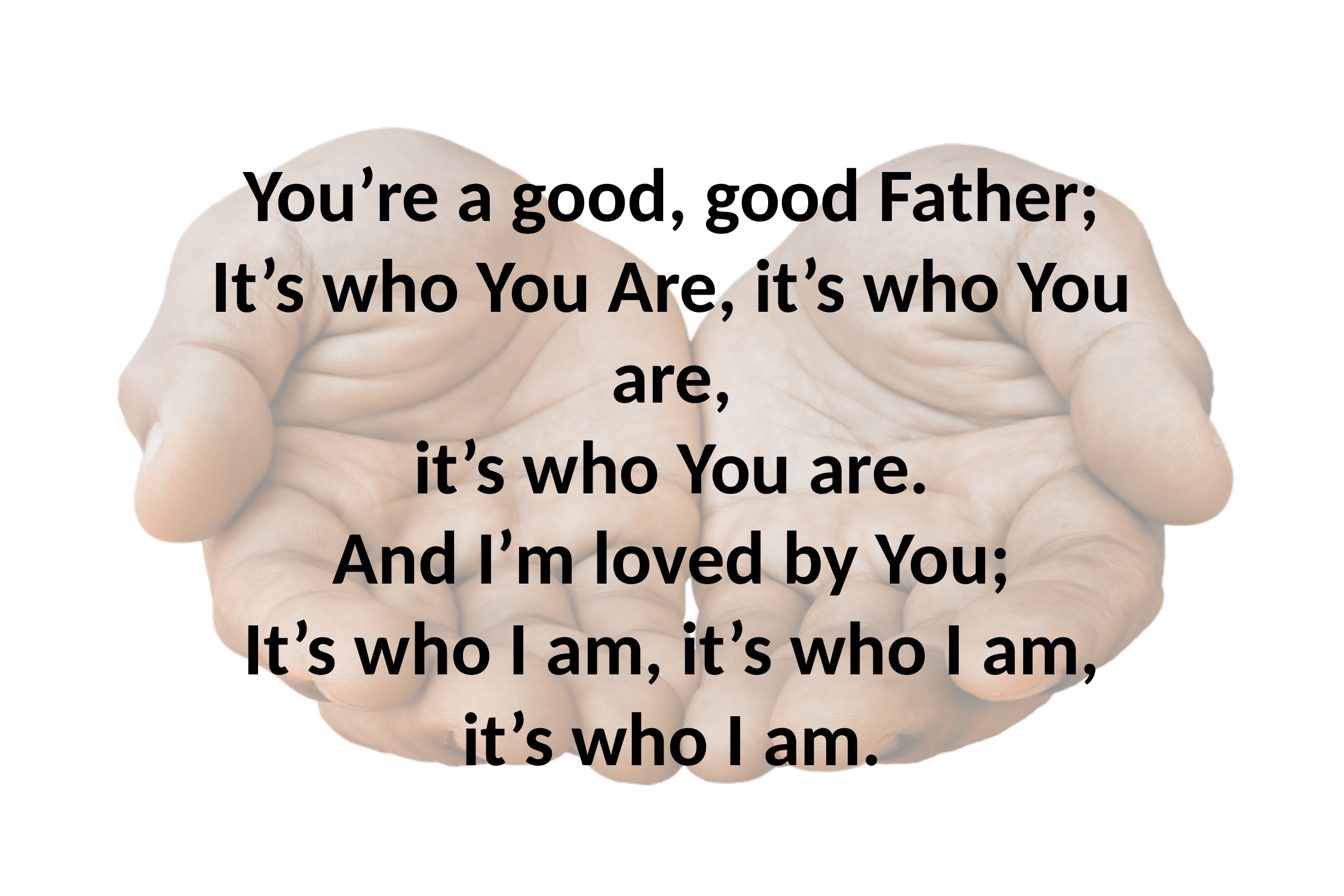

# You’re a good, good Father; It’s who You Are, it’s who You are, it’s who You are. And I’m loved by You; It’s who I am, it’s who I am, it’s who I am.